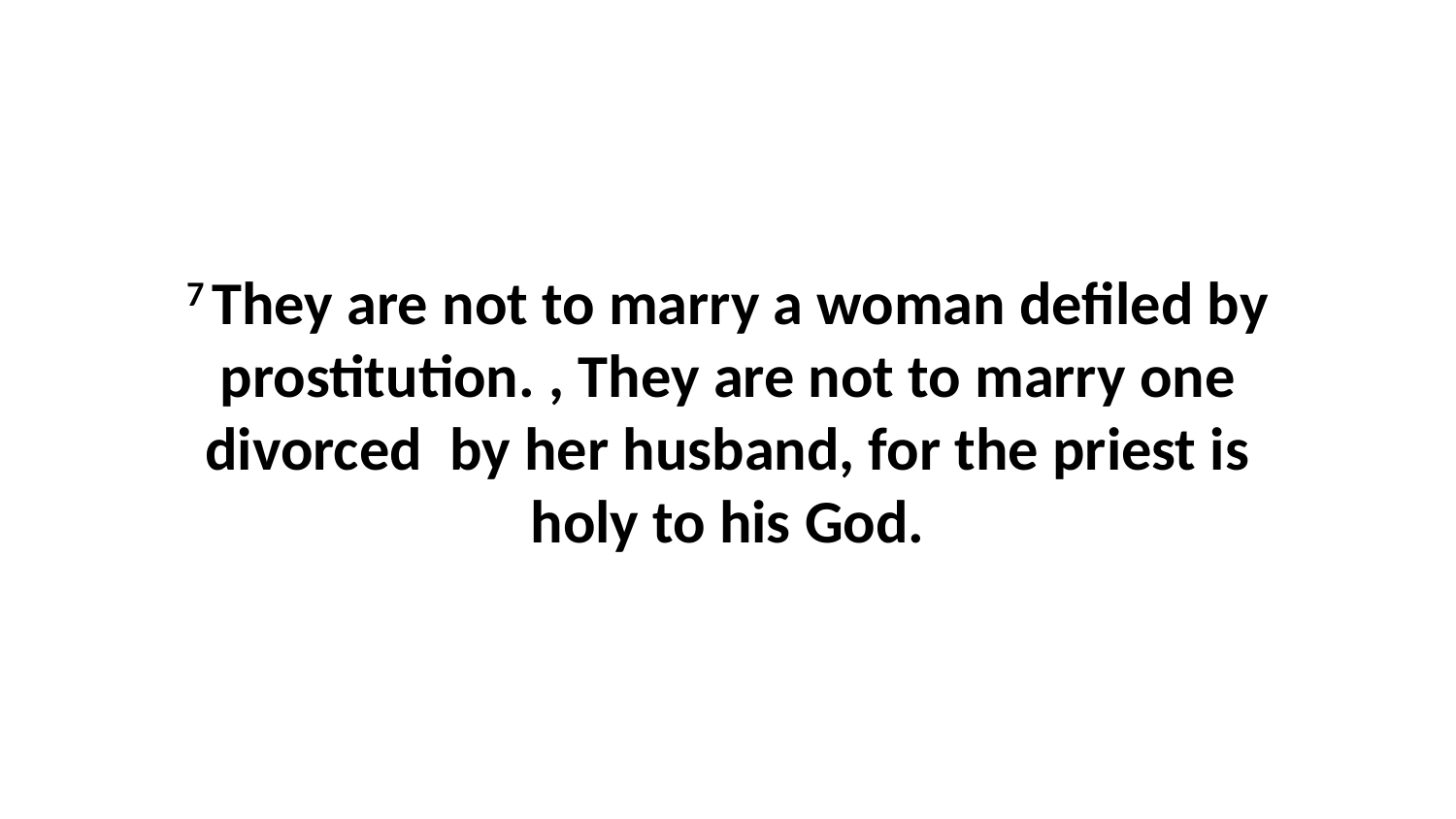

7 They are not to marry a woman defiled by prostitution. , They are not to marry one divorced  by her husband, for the priest is holy to his God.